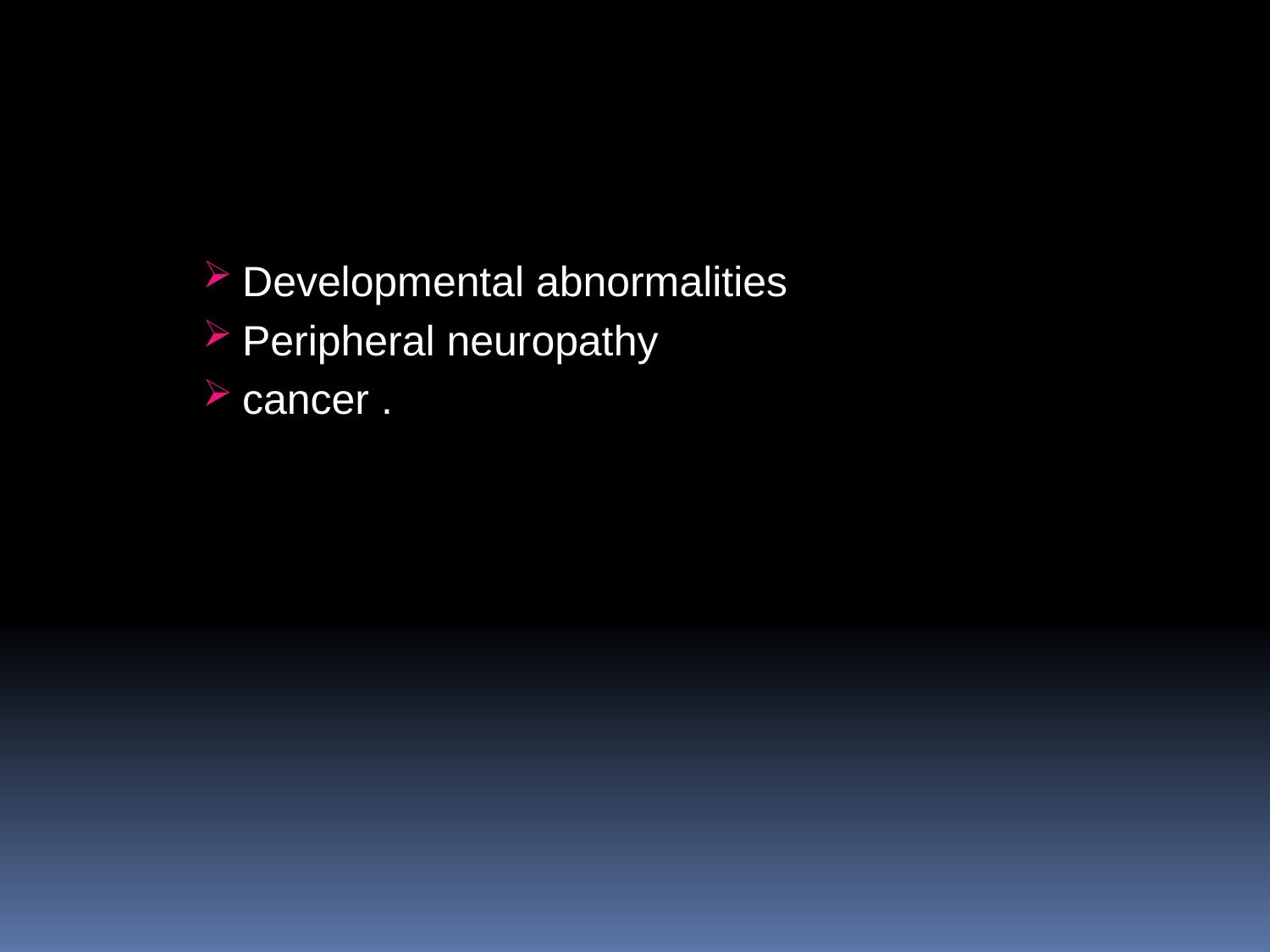

#
Developmental abnormalities
Peripheral neuropathy
cancer .